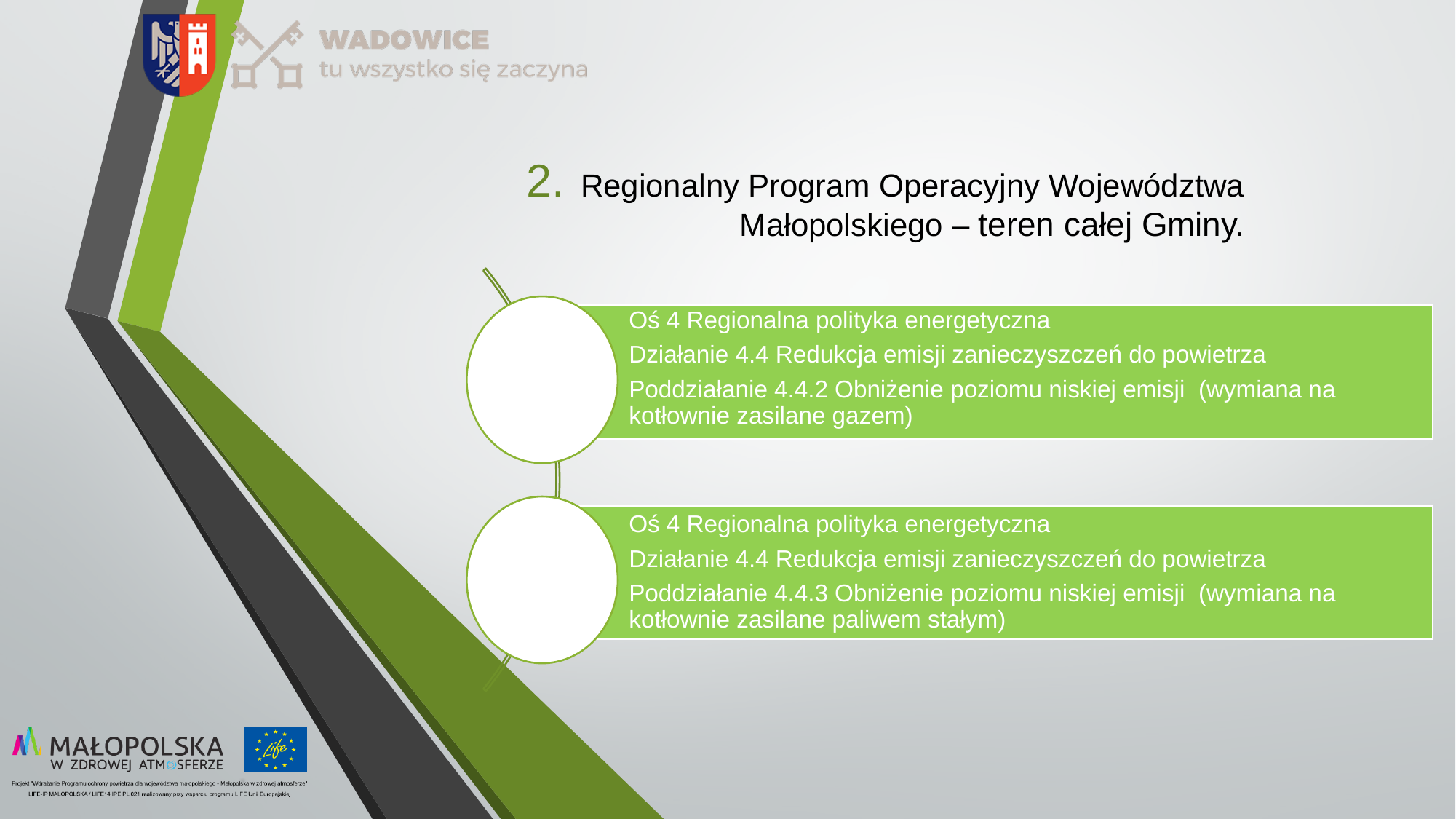

Regionalny Program Operacyjny Województwa Małopolskiego – teren całej Gminy.

Oś 4 Regionalna polityka energetyczna
Działanie 4.4 Redukcja emisji zanieczyszczeń do powietrza
Poddziałanie 4.4.2 Obniżenie poziomu niskiej emisji  (wymiana na kotłownie zasilane gazem)

Oś 4 Regionalna polityka energetyczna
Działanie 4.4 Redukcja emisji zanieczyszczeń do powietrza
Poddziałanie 4.4.3 Obniżenie poziomu niskiej emisji  (wymiana na kotłownie zasilane paliwem stałym)